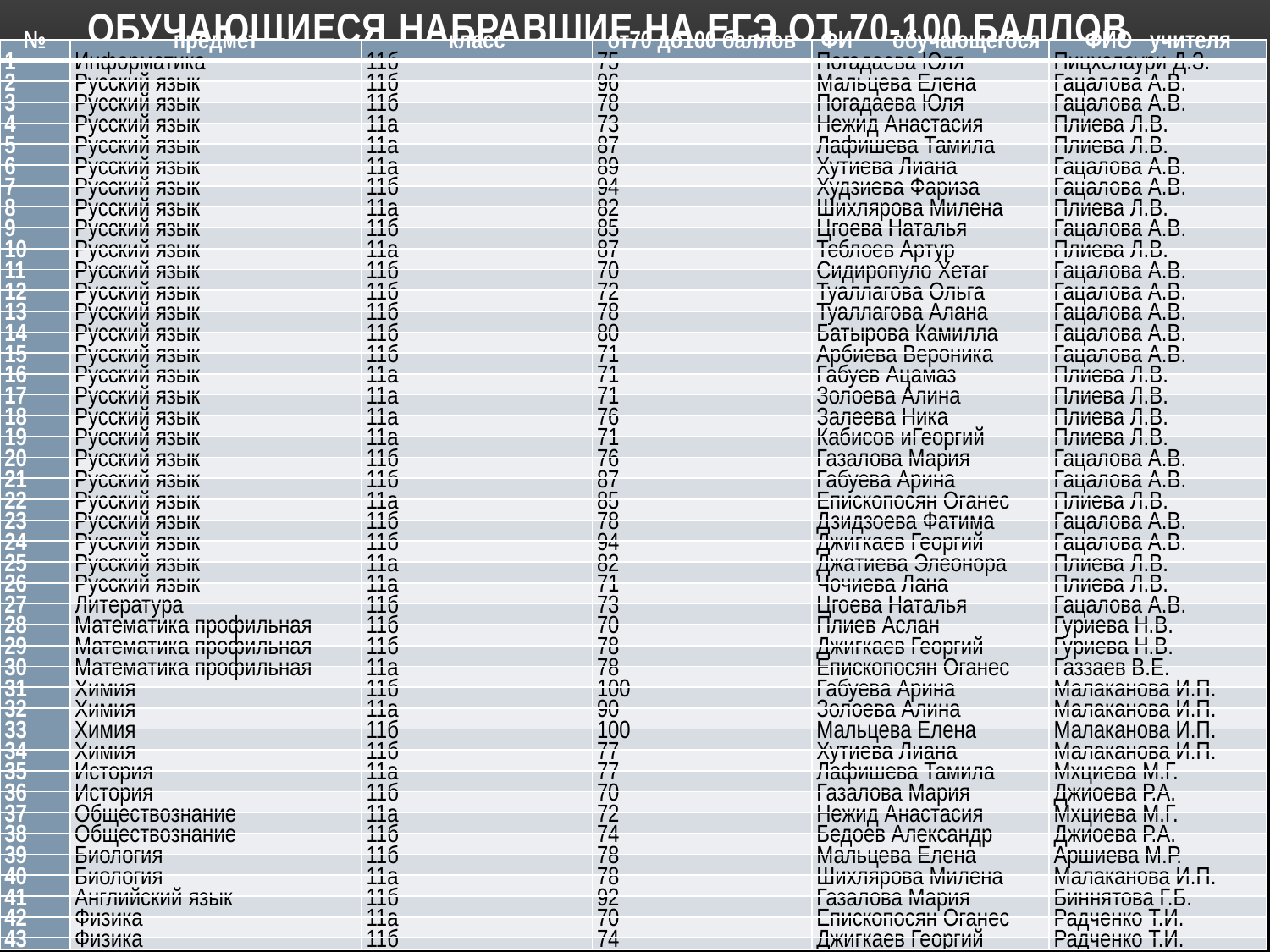

# Обучающиеся набравшие на ЕГЭ от 70-100 баллов
| № | предмет | класс | от70 до100 баллов | ФИ обучающегося | ФИО учителя |
| --- | --- | --- | --- | --- | --- |
| 1 | Информатика | 11б | 75 | Погадаева Юля | Пицхелаури Д.З. |
| 2 | Русский язык | 11б | 96 | Мальцева Елена | Гацалова А.В. |
| 3 | Русский язык | 11б | 78 | Погадаева Юля | Гацалова А.В. |
| 4 | Русский язык | 11а | 73 | Нежид Анастасия | Плиева Л.В. |
| 5 | Русский язык | 11а | 87 | Лафишева Тамила | Плиева Л.В. |
| 6 | Русский язык | 11а | 89 | Хутиева Лиана | Гацалова А.В. |
| 7 | Русский язык | 11б | 94 | Худзиева Фариза | Гацалова А.В. |
| 8 | Русский язык | 11а | 82 | Шихлярова Милена | Плиева Л.В. |
| 9 | Русский язык | 11б | 85 | Цгоева Наталья | Гацалова А.В. |
| 10 | Русский язык | 11а | 87 | Теблоев Артур | Плиева Л.В. |
| 11 | Русский язык | 11б | 70 | Сидиропуло Хетаг | Гацалова А.В. |
| 12 | Русский язык | 11б | 72 | Туаллагова Ольга | Гацалова А.В. |
| 13 | Русский язык | 11б | 78 | Туаллагова Алана | Гацалова А.В. |
| 14 | Русский язык | 11б | 80 | Батырова Камилла | Гацалова А.В. |
| 15 | Русский язык | 11б | 71 | Арбиева Вероника | Гацалова А.В. |
| 16 | Русский язык | 11а | 71 | Габуев Ацамаз | Плиева Л.В. |
| 17 | Русский язык | 11а | 71 | Золоева Алина | Плиева Л.В. |
| 18 | Русский язык | 11а | 76 | Залеева Ника | Плиева Л.В. |
| 19 | Русский язык | 11а | 71 | Кабисов иГеоргий | Плиева Л.В. |
| 20 | Русский язык | 11б | 76 | Газалова Мария | Гацалова А.В. |
| 21 | Русский язык | 11б | 87 | Габуева Арина | Гацалова А.В. |
| 22 | Русский язык | 11а | 85 | Епископосян Оганес | Плиева Л.В. |
| 23 | Русский язык | 11б | 78 | Дзидзоева Фатима | Гацалова А.В. |
| 24 | Русский язык | 11б | 94 | Джигкаев Георгий | Гацалова А.В. |
| 25 | Русский язык | 11а | 82 | Джатиева Элеонора | Плиева Л.В. |
| 26 | Русский язык | 11а | 71 | Чочиева Лана | Плиева Л.В. |
| 27 | Литература | 11б | 73 | Цгоева Наталья | Гацалова А.В. |
| 28 | Математика профильная | 11б | 70 | Плиев Аслан | Гуриева Н.В. |
| 29 | Математика профильная | 11б | 78 | Джигкаев Георгий | Гуриева Н.В. |
| 30 | Математика профильная | 11а | 78 | Епископосян Оганес | Газзаев В.Е. |
| 31 | Химия | 11б | 100 | Габуева Арина | Малаканова И.П. |
| 32 | Химия | 11а | 90 | Золоева Алина | Малаканова И.П. |
| 33 | Химия | 11б | 100 | Мальцева Елена | Малаканова И.П. |
| 34 | Химия | 11б | 77 | Хутиева Лиана | Малаканова И.П. |
| 35 | История | 11а | 77 | Лафишева Тамила | Мхциева М.Г. |
| 36 | История | 11б | 70 | Газалова Мария | Джиоева Р.А. |
| 37 | Обществознание | 11а | 72 | Нежид Анастасия | Мхциева М.Г. |
| 38 | Обществознание | 11б | 74 | Бедоев Александр | Джиоева Р.А. |
| 39 | Биология | 11б | 78 | Мальцева Елена | Аршиева М.Р. |
| 40 | Биология | 11а | 78 | Шихлярова Милена | Малаканова И.П. |
| 41 | Английский язык | 11б | 92 | Газалова Мария | Биннятова Г.Б. |
| 42 | Физика | 11а | 70 | Епископосян Оганес | Радченко Т.И. |
| 43 | Физика | 11б | 74 | Джигкаев Георгий | Радченко Т.И. |